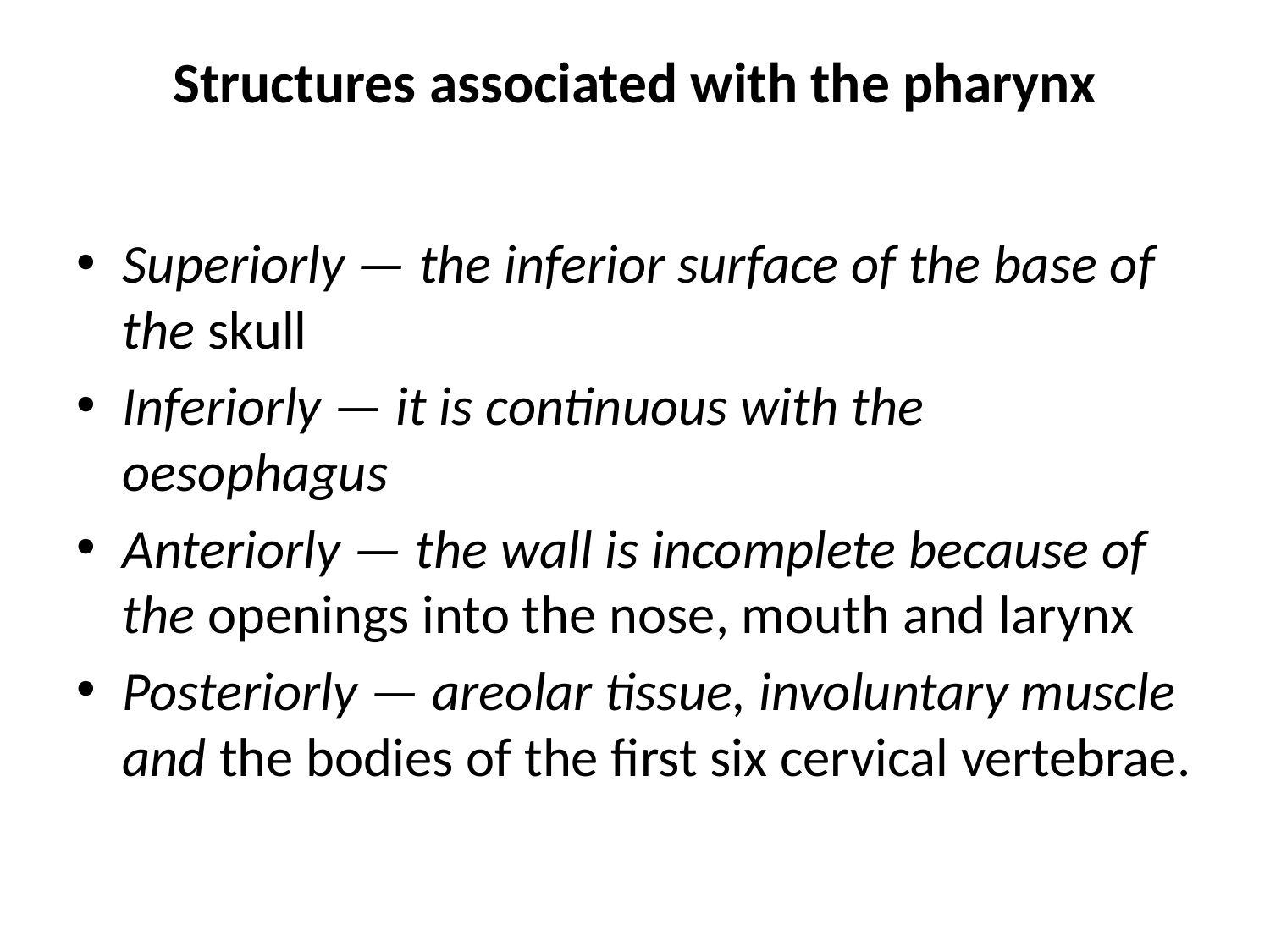

# Structures associated with the pharynx
Superiorly — the inferior surface of the base of the skull
Inferiorly — it is continuous with the oesophagus
Anteriorly — the wall is incomplete because of the openings into the nose, mouth and larynx
Posteriorly — areolar tissue, involuntary muscle and the bodies of the first six cervical vertebrae.